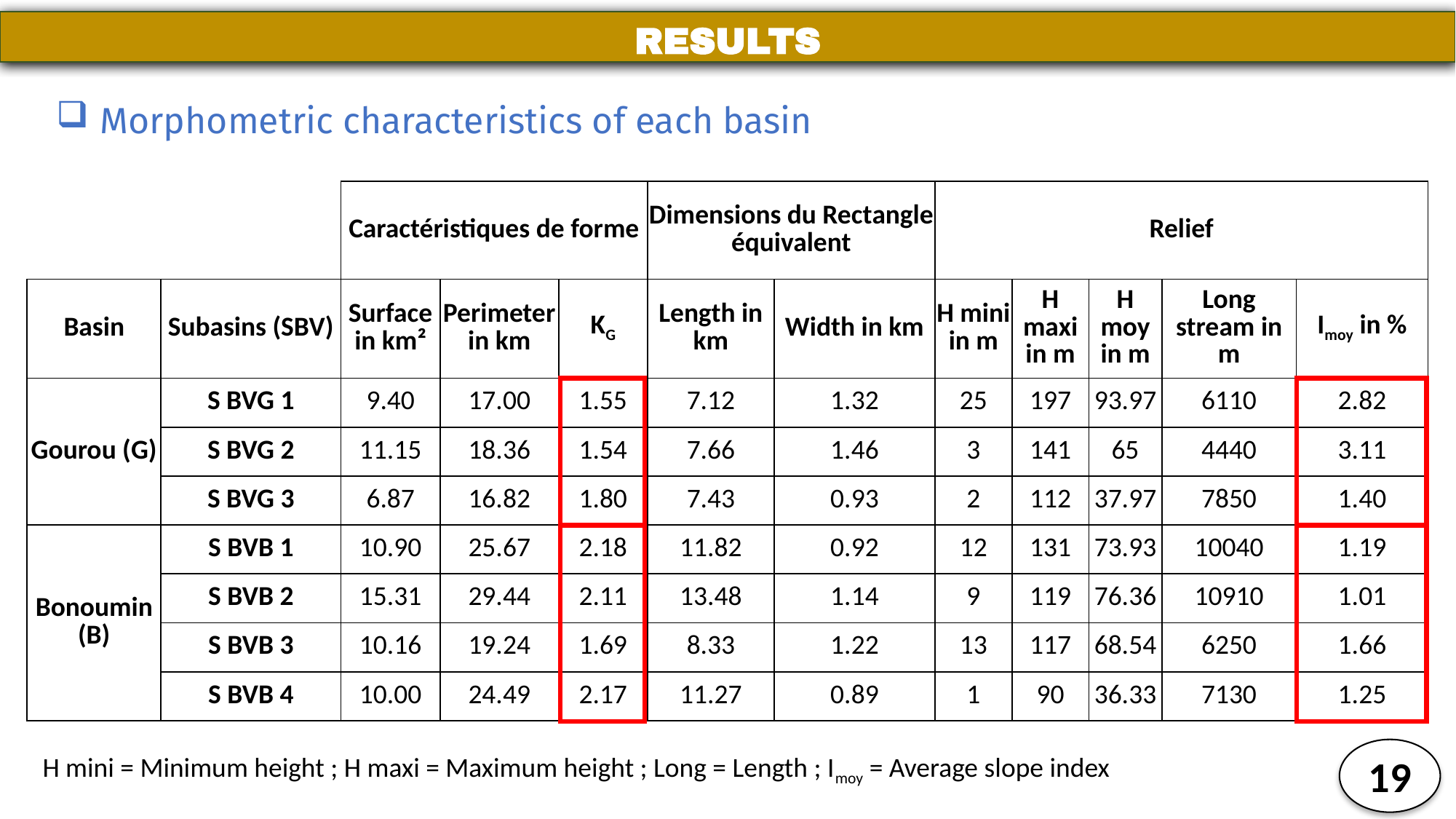

RESULTS
 Morphometric characteristics of each basin
|  |  | Caractéristiques de forme |  |  | Dimensions du Rectangle équivalent |  | Relief |  |  |  |  |
| --- | --- | --- | --- | --- | --- | --- | --- | --- | --- | --- | --- |
| Basin | Subasins (SBV) | Surface in km² | Perimeter in km | KG | Length in km | Width in km | H mini in m | H maxi in m | H moy in m | Long stream in m | Imoy in % |
| Gourou (G) | S BVG 1 | 9.40 | 17.00 | 1.55 | 7.12 | 1.32 | 25 | 197 | 93.97 | 6110 | 2.82 |
|  | S BVG 2 | 11.15 | 18.36 | 1.54 | 7.66 | 1.46 | 3 | 141 | 65 | 4440 | 3.11 |
|  | S BVG 3 | 6.87 | 16.82 | 1.80 | 7.43 | 0.93 | 2 | 112 | 37.97 | 7850 | 1.40 |
| Bonoumin (B) | S BVB 1 | 10.90 | 25.67 | 2.18 | 11.82 | 0.92 | 12 | 131 | 73.93 | 10040 | 1.19 |
|  | S BVB 2 | 15.31 | 29.44 | 2.11 | 13.48 | 1.14 | 9 | 119 | 76.36 | 10910 | 1.01 |
|  | S BVB 3 | 10.16 | 19.24 | 1.69 | 8.33 | 1.22 | 13 | 117 | 68.54 | 6250 | 1.66 |
|  | S BVB 4 | 10.00 | 24.49 | 2.17 | 11.27 | 0.89 | 1 | 90 | 36.33 | 7130 | 1.25 |

19
H mini = Minimum height ; H maxi = Maximum height ; Long = Length ; Imoy = Average slope index